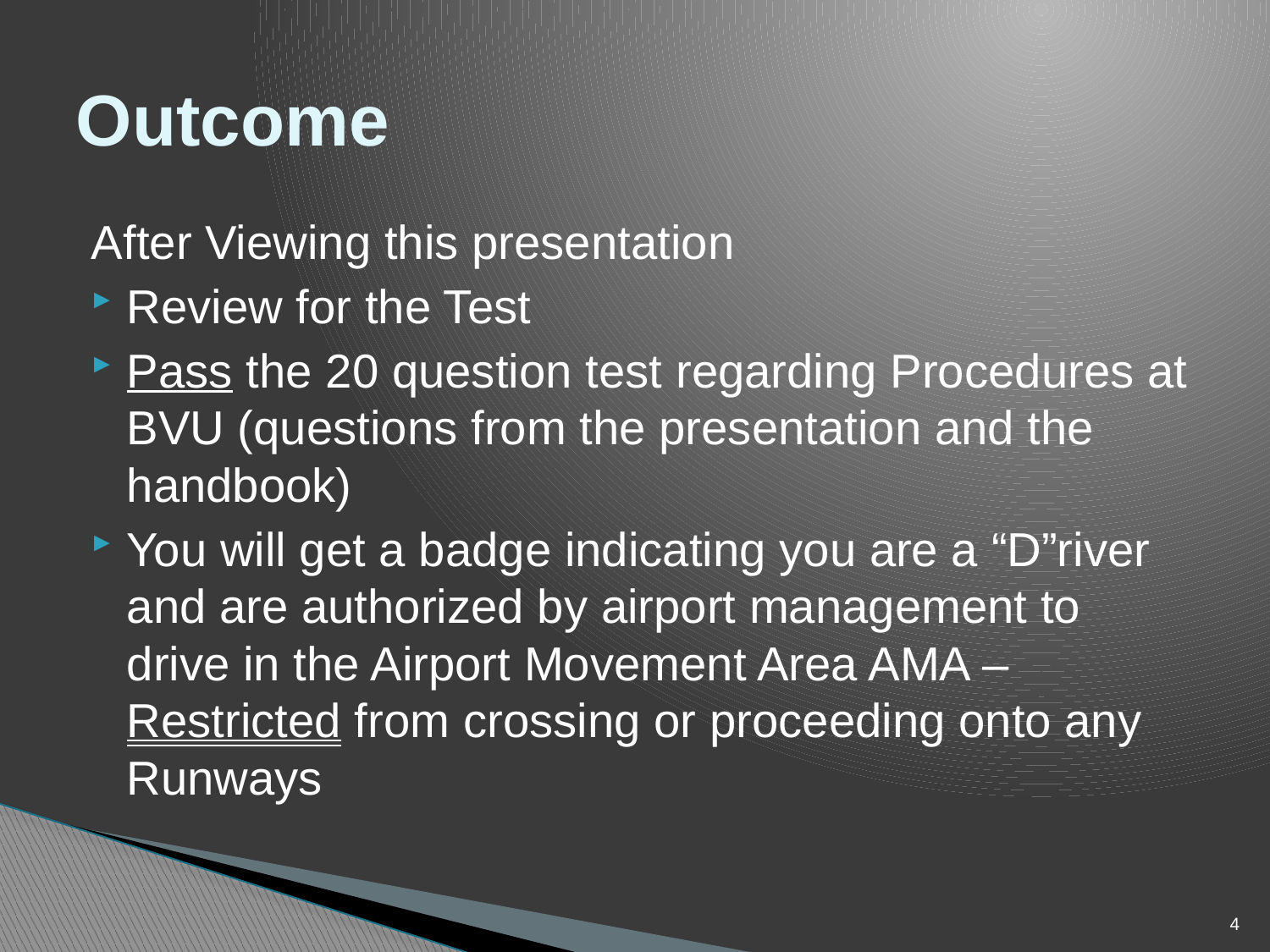

# Outcome
After Viewing this presentation
Review for the Test
Pass the 20 question test regarding Procedures at BVU (questions from the presentation and the handbook)
You will get a badge indicating you are a “D”river and are authorized by airport management to drive in the Airport Movement Area AMA – Restricted from crossing or proceeding onto any Runways
4